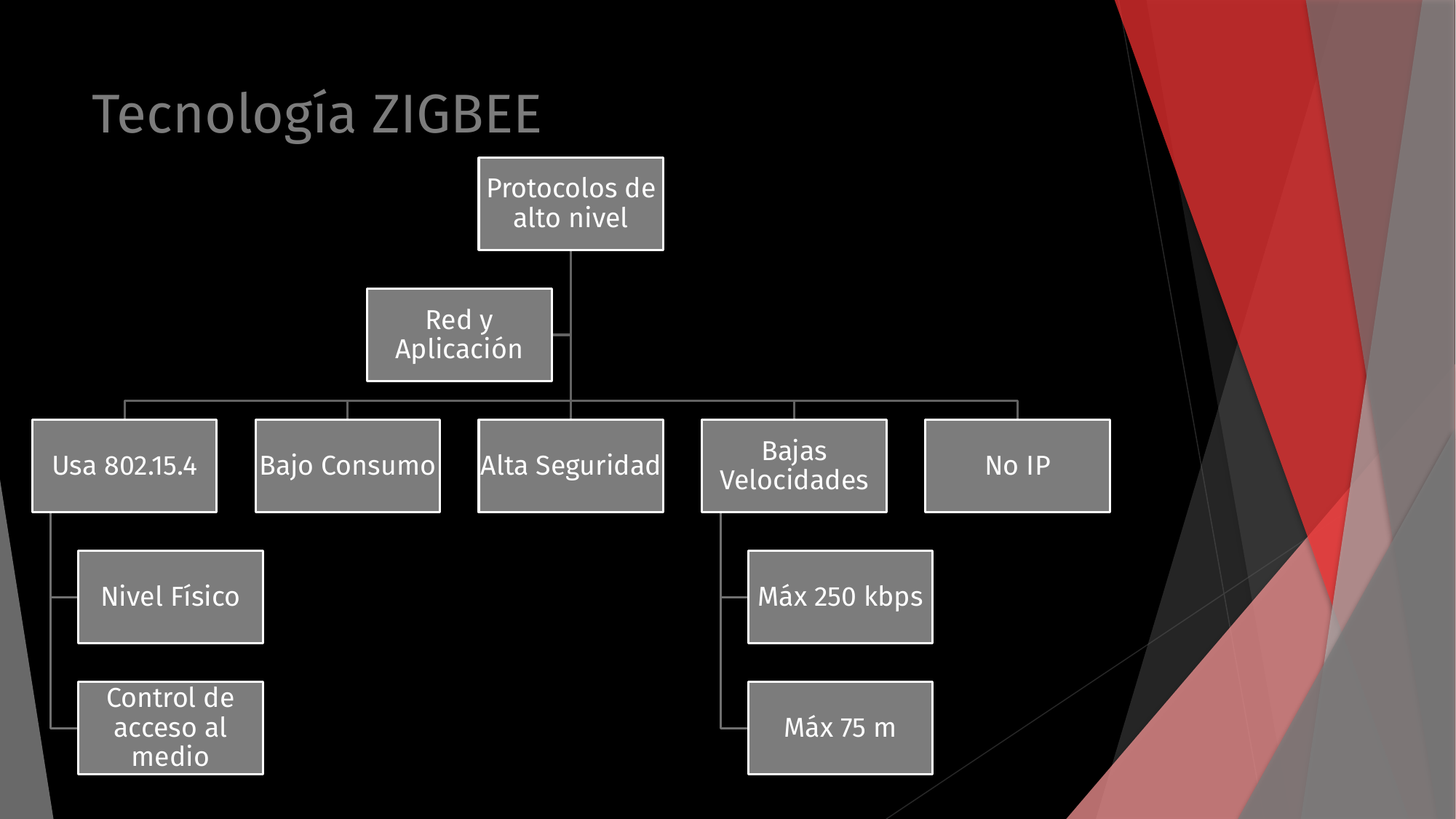

# Tecnología ZIGBEE
Protocolos de alto nivel
Usa 802.15.4
Nivel Físico
Control de acceso al medio
Bajo Consumo
Alta Seguridad
Bajas Velocidades
Máx 250 kbps
Máx 75 m
No IP
Red y Aplicación